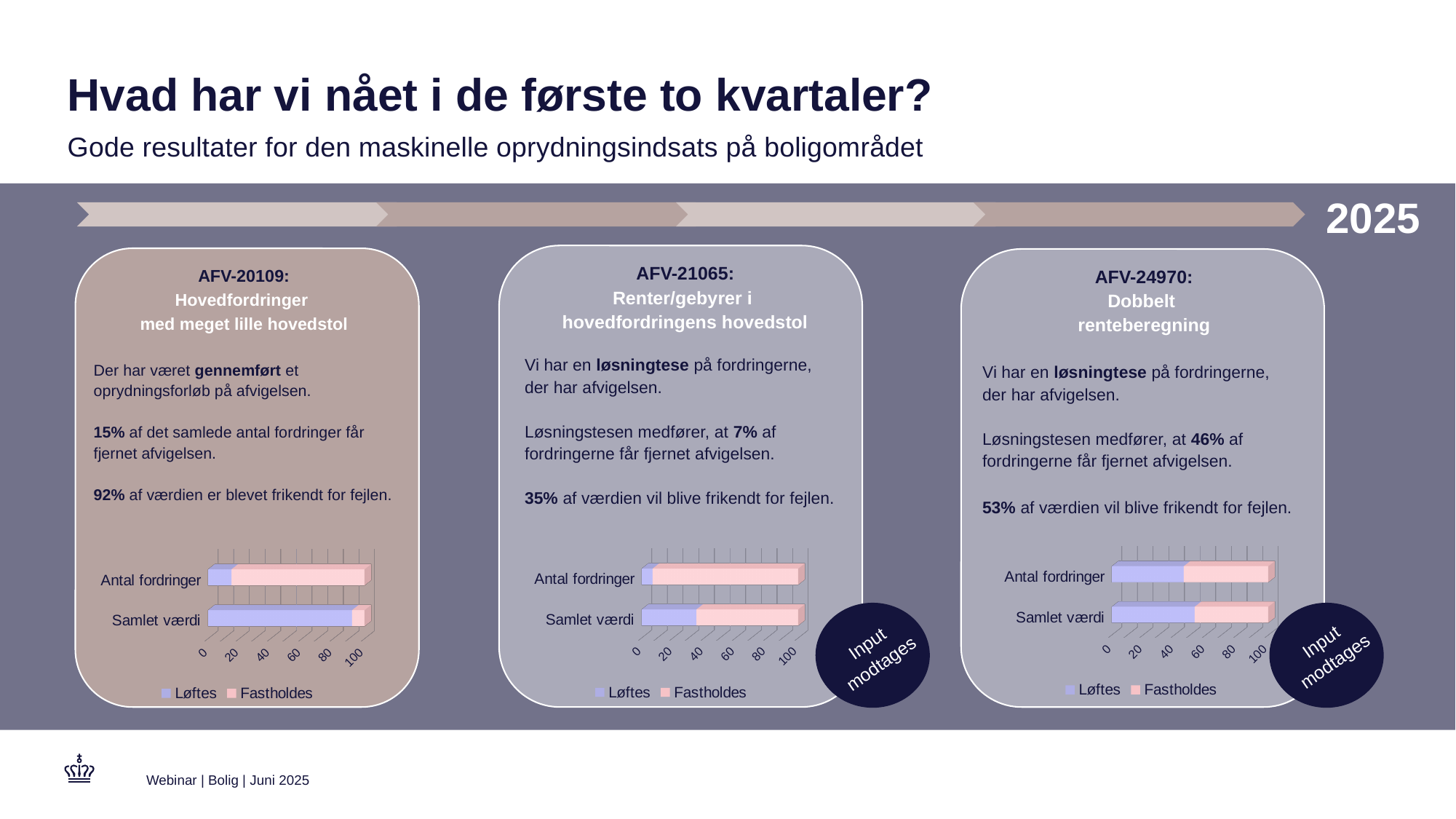

Hvad har vi nået i de første to kvartaler?

Gode resultater for den maskinelle oprydningsindsats på boligområdet

2025

AFV-21065:
Renter/gebyrer i
hovedfordringens hovedstol

Vi har en løsningtese på fordringerne,
der har afvigelsen.

Løsningstesen medfører, at 7% af fordringerne får fjernet afvigelsen.
35% af værdien vil blive frikendt for fejlen.
AFV-20109:
Hovedfordringer
med meget lille hovedstol

Der har været gennemført et oprydningsforløb på afvigelsen.

15% af det samlede antal fordringer får fjernet afvigelsen.
92% af værdien er blevet frikendt for fejlen.
AFV-24970:
Dobbelt
renteberegning

Vi har en løsningtese på fordringerne,
der har afvigelsen.
Løsningstesen medfører, at 46% af fordringerne får fjernet afvigelsen.
53% af værdien vil blive frikendt for fejlen.

[unsupported chart]

[unsupported chart]

[unsupported chart]

Input modtages
Input modtages
Webinar | Bolig | Juni 2025